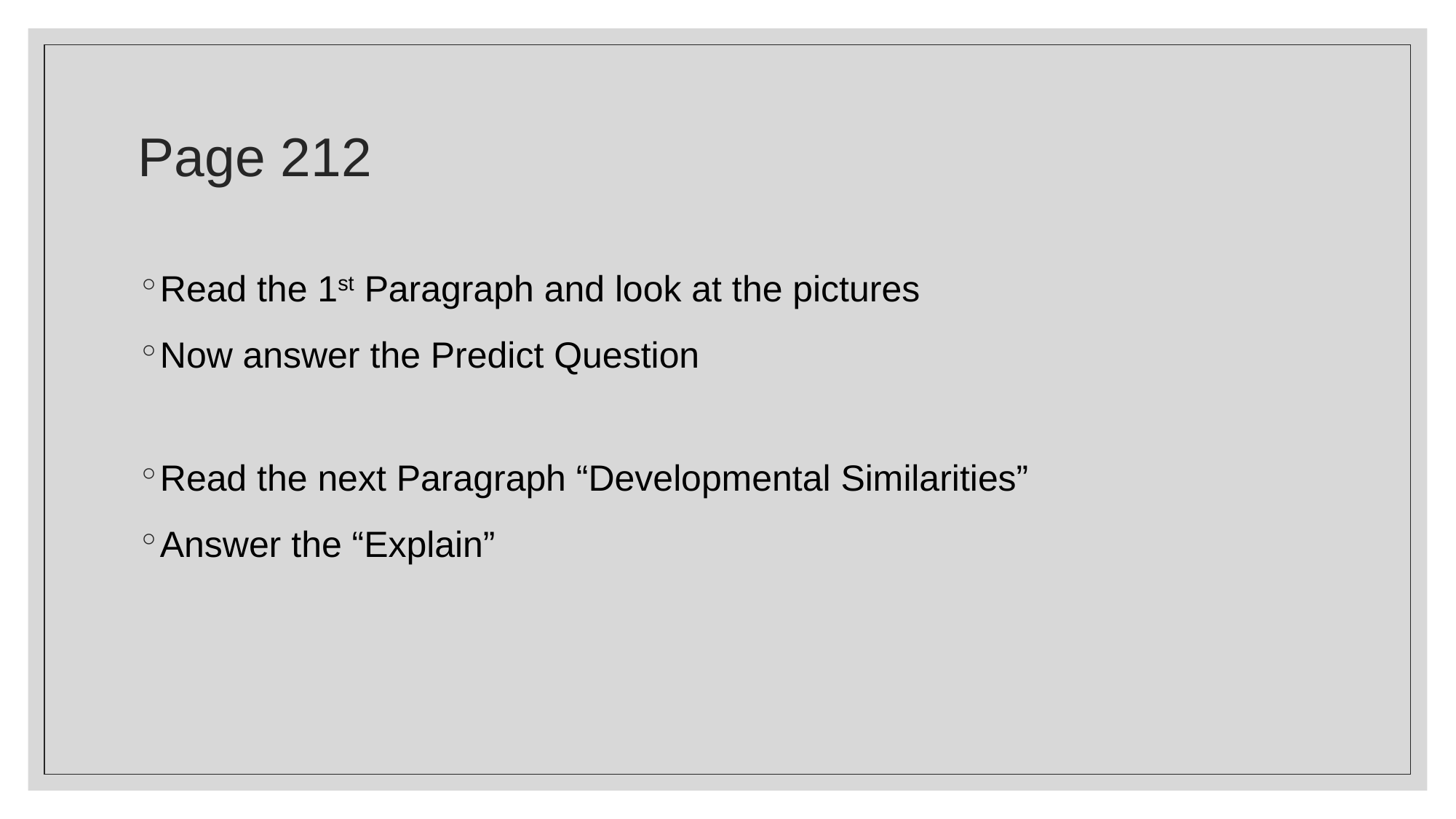

# Page 212
Read the 1st Paragraph and look at the pictures
Now answer the Predict Question
Read the next Paragraph “Developmental Similarities”
Answer the “Explain”